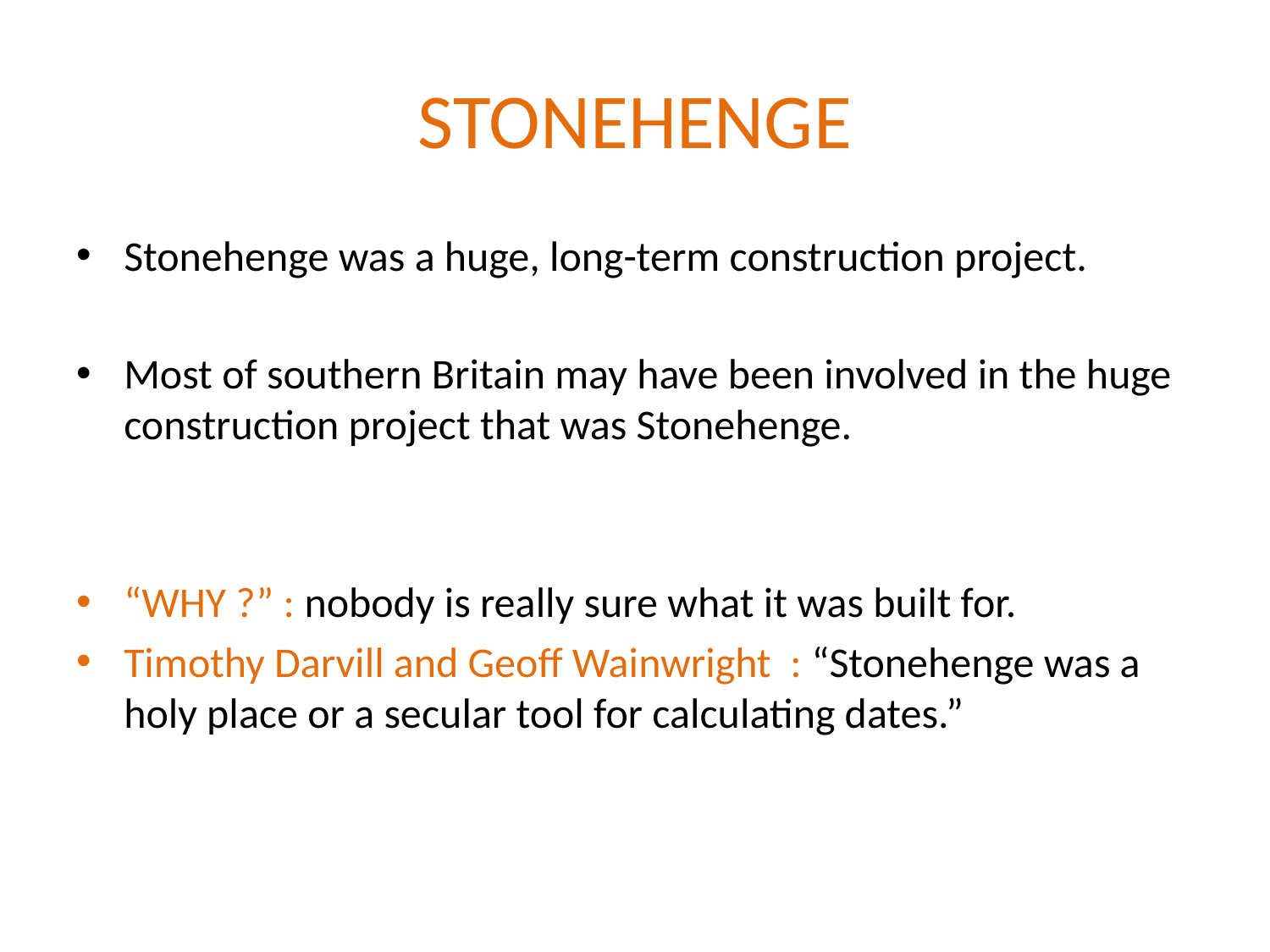

# STONEHENGE
Stonehenge was a huge, long-term construction project.

Most of southern Britain may have been involved in the huge construction project that was Stonehenge.

“WHY ?” : nobody is really sure what it was built for.
Timothy Darvill and Geoff Wainwright  : “Stonehenge was a holy place or a secular tool for calculating dates.”